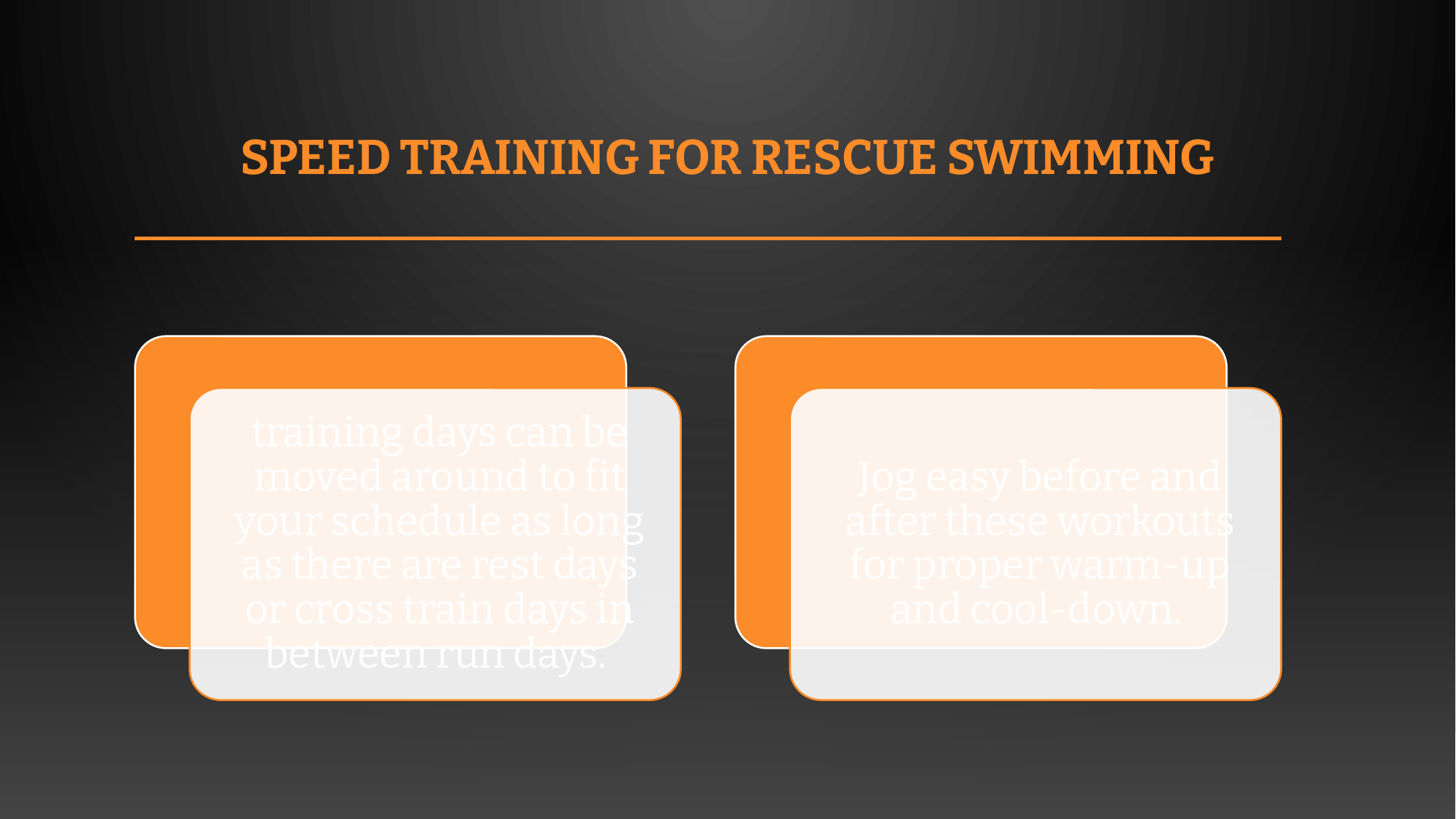

# SPEED TRAINING FOR RESCUE swimming

training days can be moved around to fit your schedule as long as there are rest days or cross train days in between run days.
Jog easy before and after these workouts for proper warm-up and cool-down.